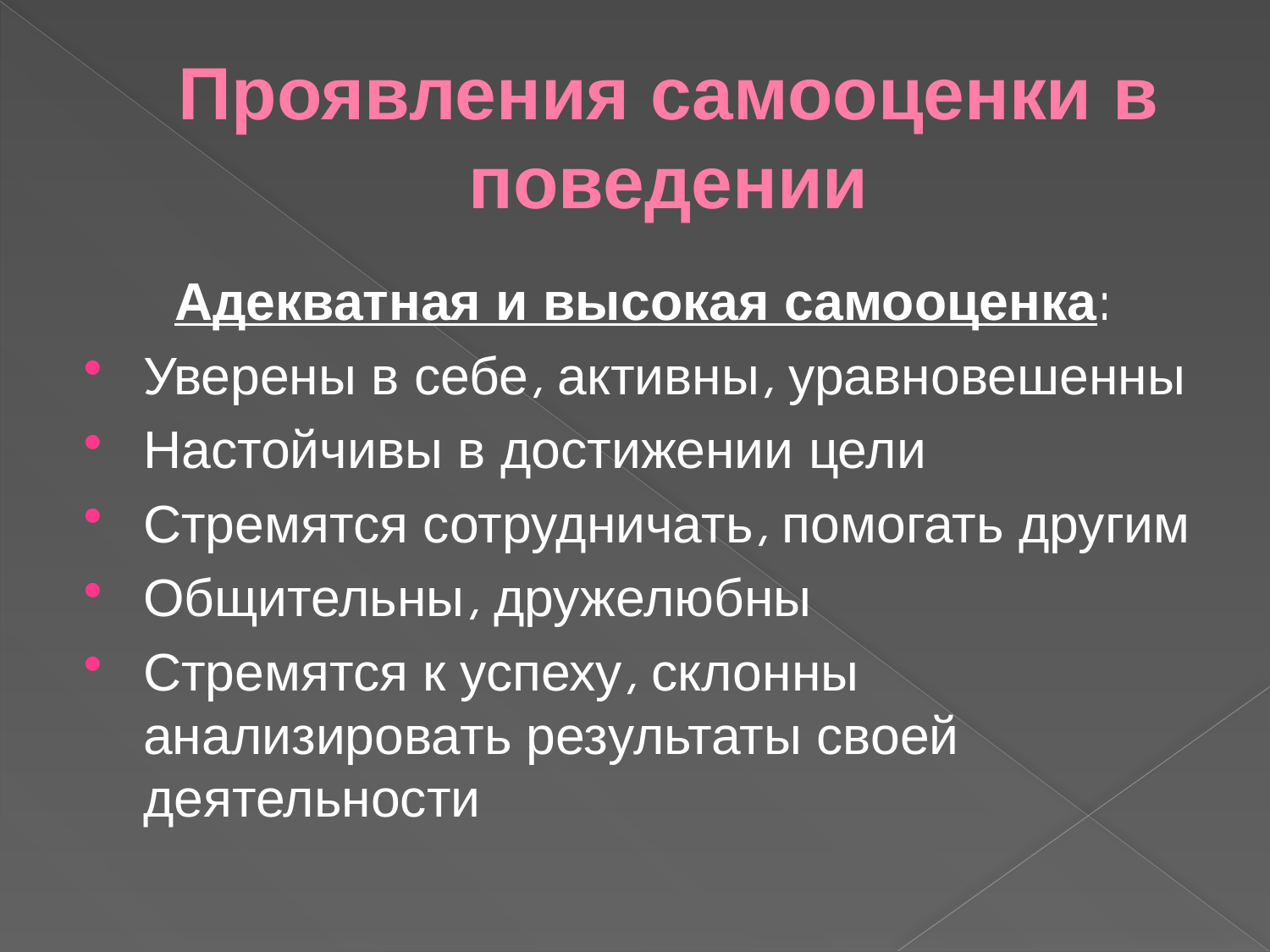

# Проявления самооценки в поведении
      Адекватная и высокая самооценка:
Уверены в себе, активны, уравновешенны
Настойчивы в достижении цели
Стремятся сотрудничать, помогать другим
Общительны, дружелюбны
Стремятся к успеху, склонны анализировать результаты своей деятельности